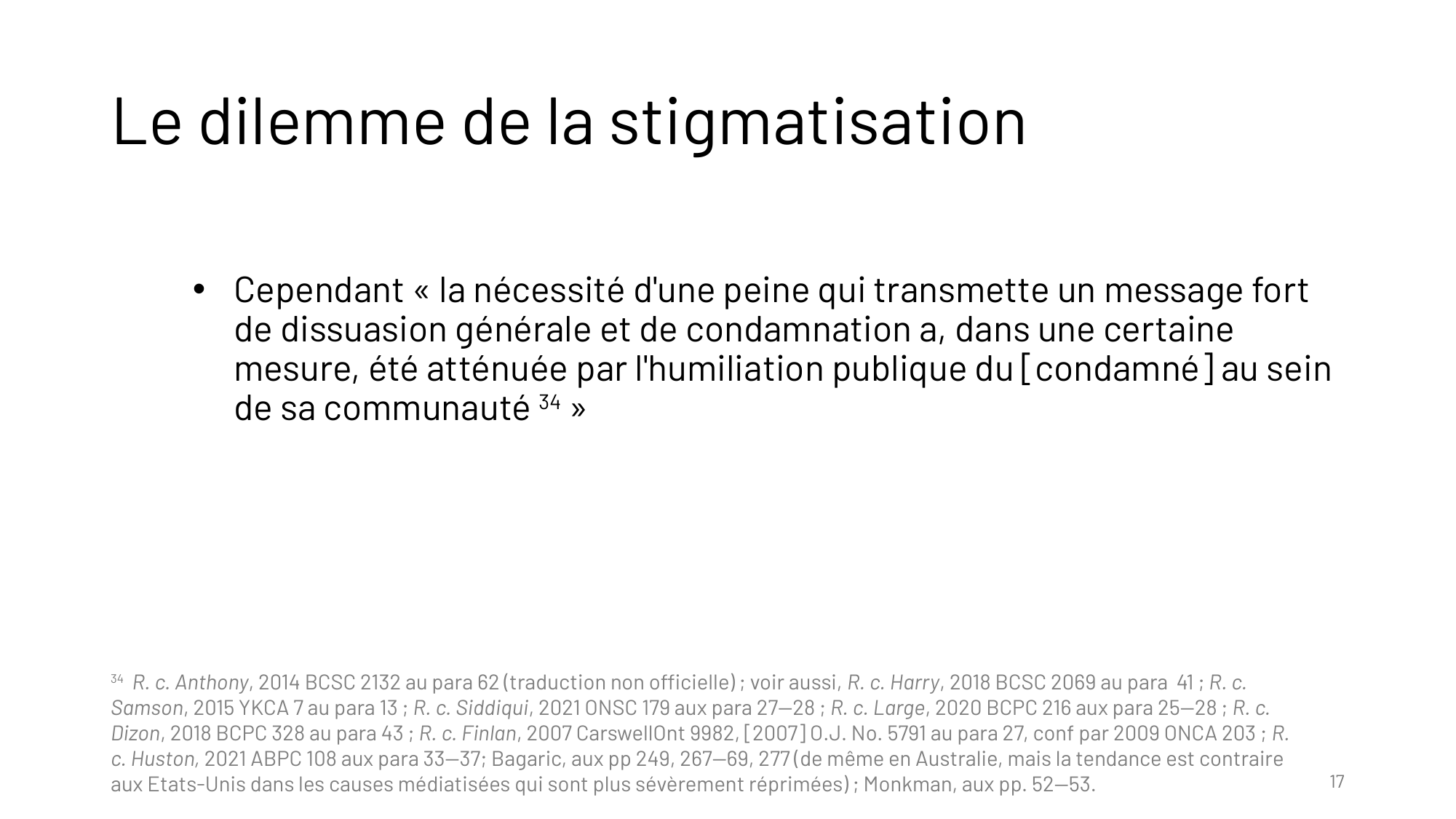

# Le dilemme de la stigmatisation

Cependant « la nécessité d'une peine qui transmette un message fort de dissuasion générale et de condamnation a, dans une certaine mesure, été atténuée par l'humiliation publique du [condamné] au sein de sa communauté 34 »
34  R. c. Anthony, 2014 BCSC 2132 au para 62 (traduction non officielle) ; voir aussi, R. c. Harry, 2018 BCSC 2069 au para  41 ; R. c. Samson, 2015 YKCA 7 au para 13 ; R. c. Siddiqui, 2021 ONSC 179 aux para 27—28 ; R. c. Large, 2020 BCPC 216 aux para 25—28 ; R. c. Dizon, 2018 BCPC 328 au para 43 ; R. c. Finlan, 2007 CarswellOnt 9982, [2007] O.J. No. 5791 au para 27, conf par 2009 ONCA 203 ; R. c. Huston, 2021 ABPC 108 aux para 33—37; Bagaric, aux pp 249, 267—69, 277 (de même en Australie, mais la tendance est contraire aux Etats-Unis dans les causes médiatisées qui sont plus sévèrement réprimées) ; Monkman, aux pp. 52—53.
17